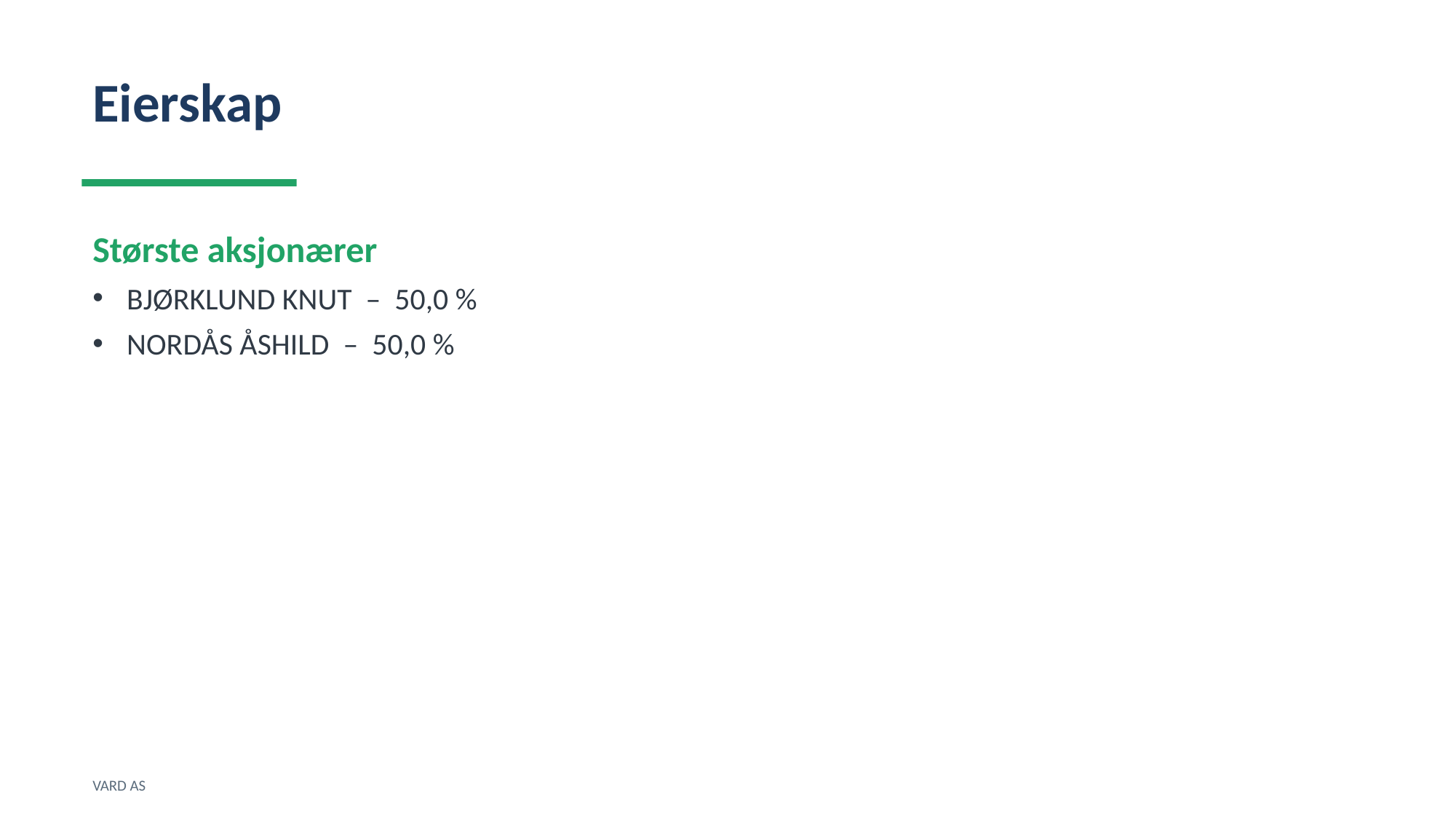

Eierskap

Største aksjonærer
BJØRKLUND KNUT  –  50,0 %
NORDÅS ÅSHILD  –  50,0 %
VARD AS